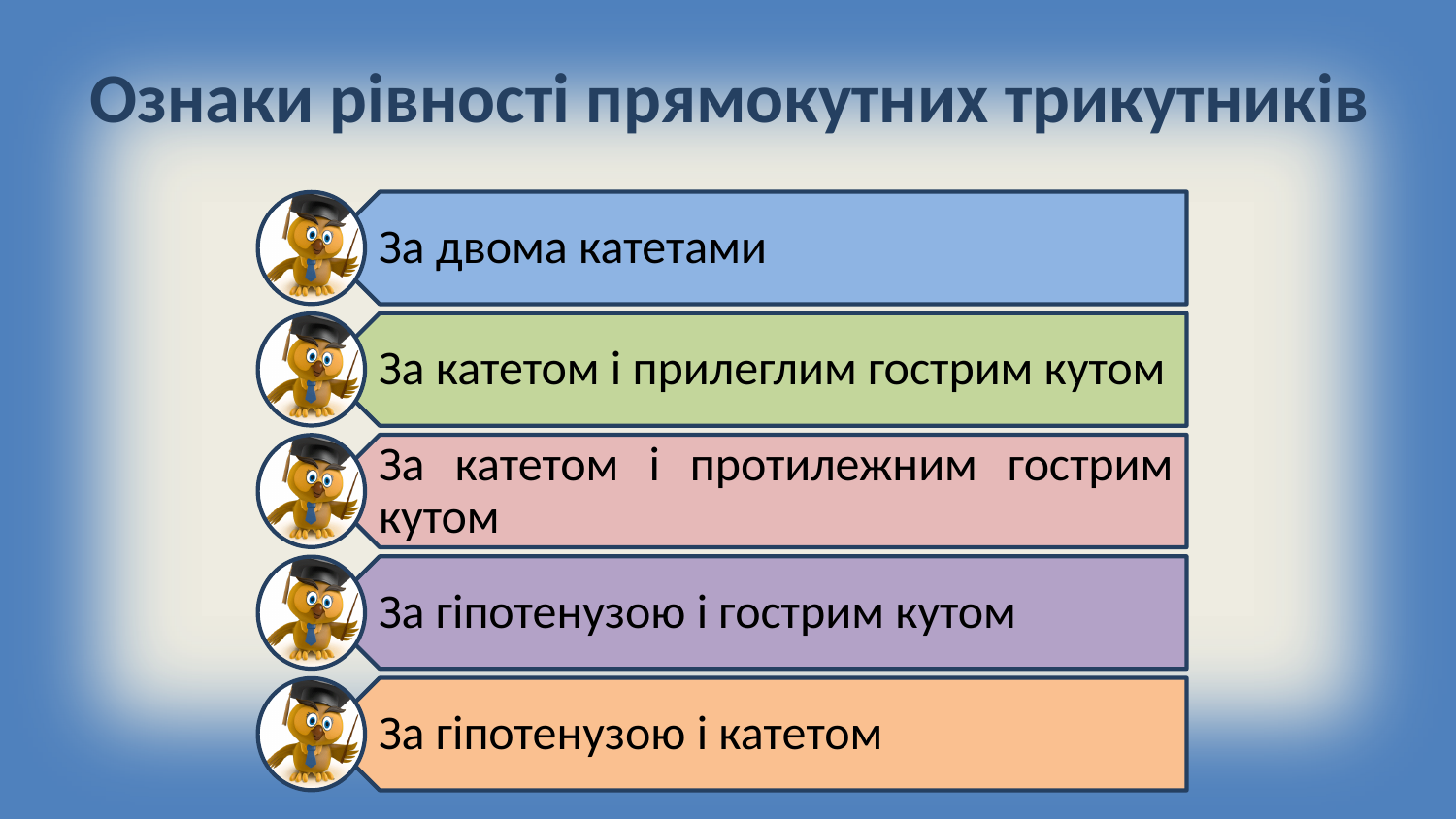

# Ознаки рівності прямокутних трикутників
За двома катетами
За катетом і прилеглим гострим кутом
За катетом і протилежним гострим кутом
За гіпотенузою і гострим кутом
За гіпотенузою і катетом